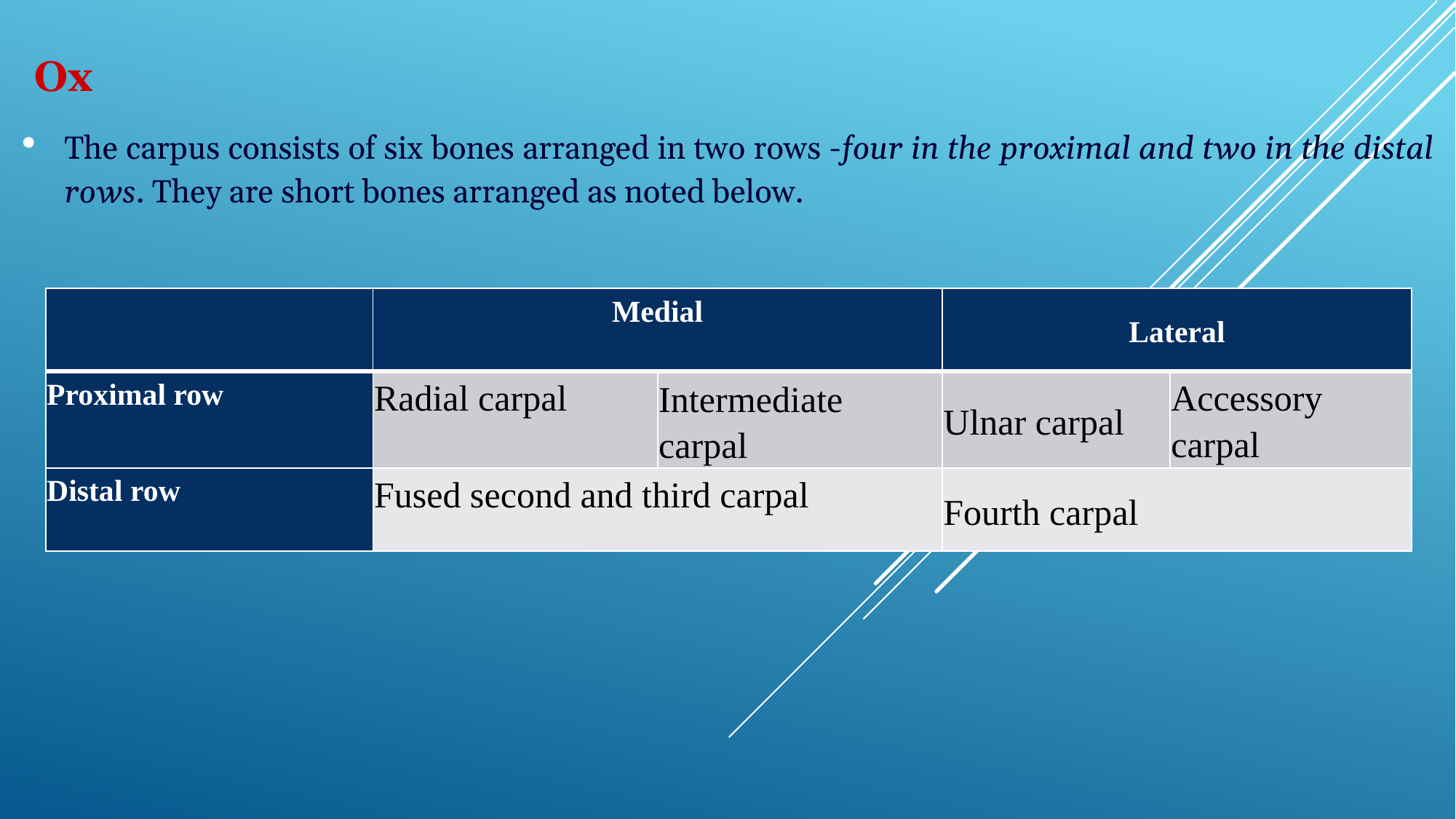

Ox
The carpus consists of six bones arranged in two rows -four in the proximal and two in the distal rows. They are short bones arranged as noted below.

|  | Medial |  | Lateral |  |
| --- | --- | --- | --- | --- |
| Proximal row | Radial carpal | Intermediate carpal | Ulnar carpal | Accessory carpal |
| Distal row | Fused second and third carpal |  | Fourth carpal |  |